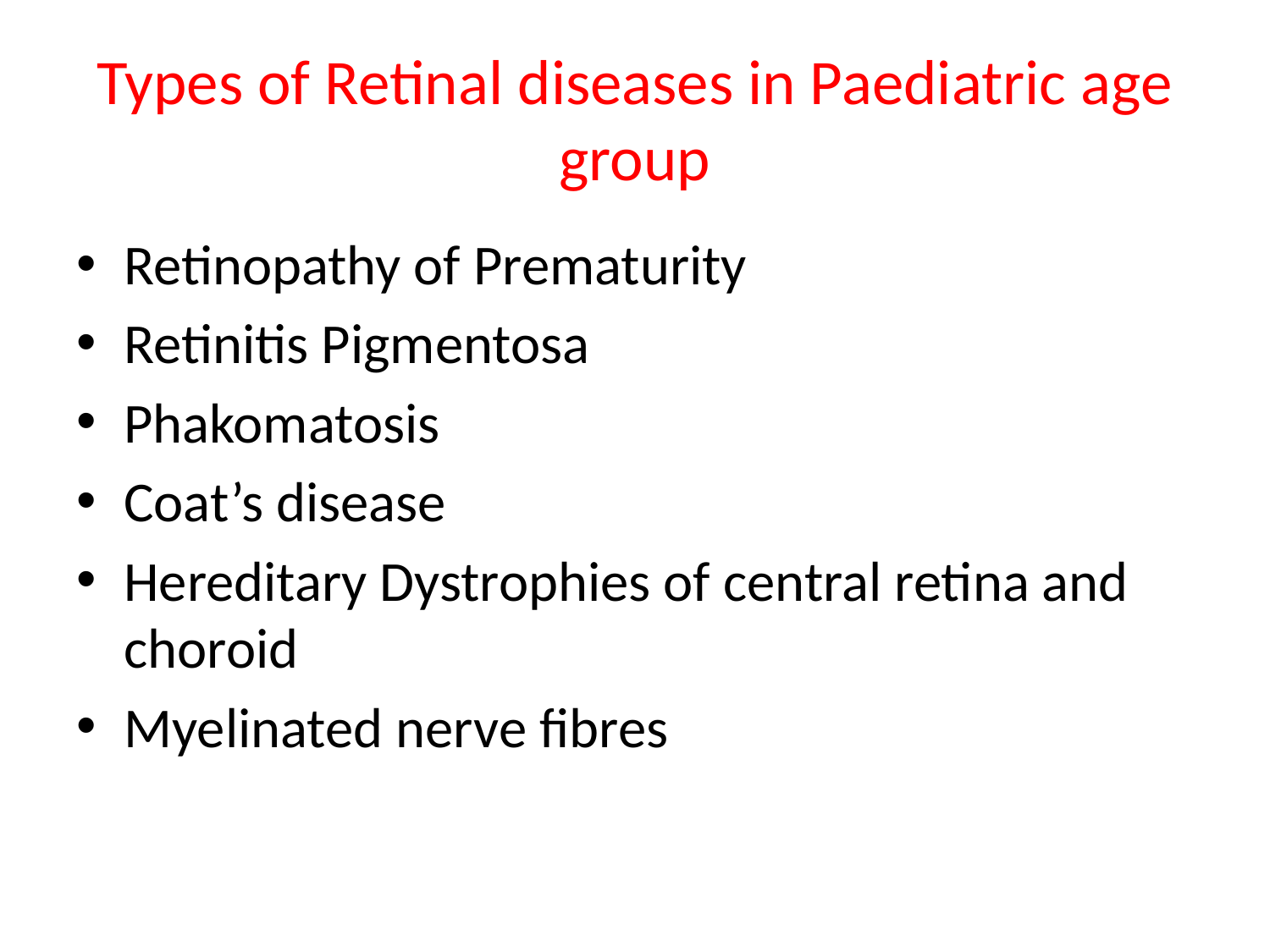

# Types of Retinal diseases in Paediatric age group
Retinopathy of Prematurity
Retinitis Pigmentosa
Phakomatosis
Coat’s disease
Hereditary Dystrophies of central retina and choroid
Myelinated nerve fibres